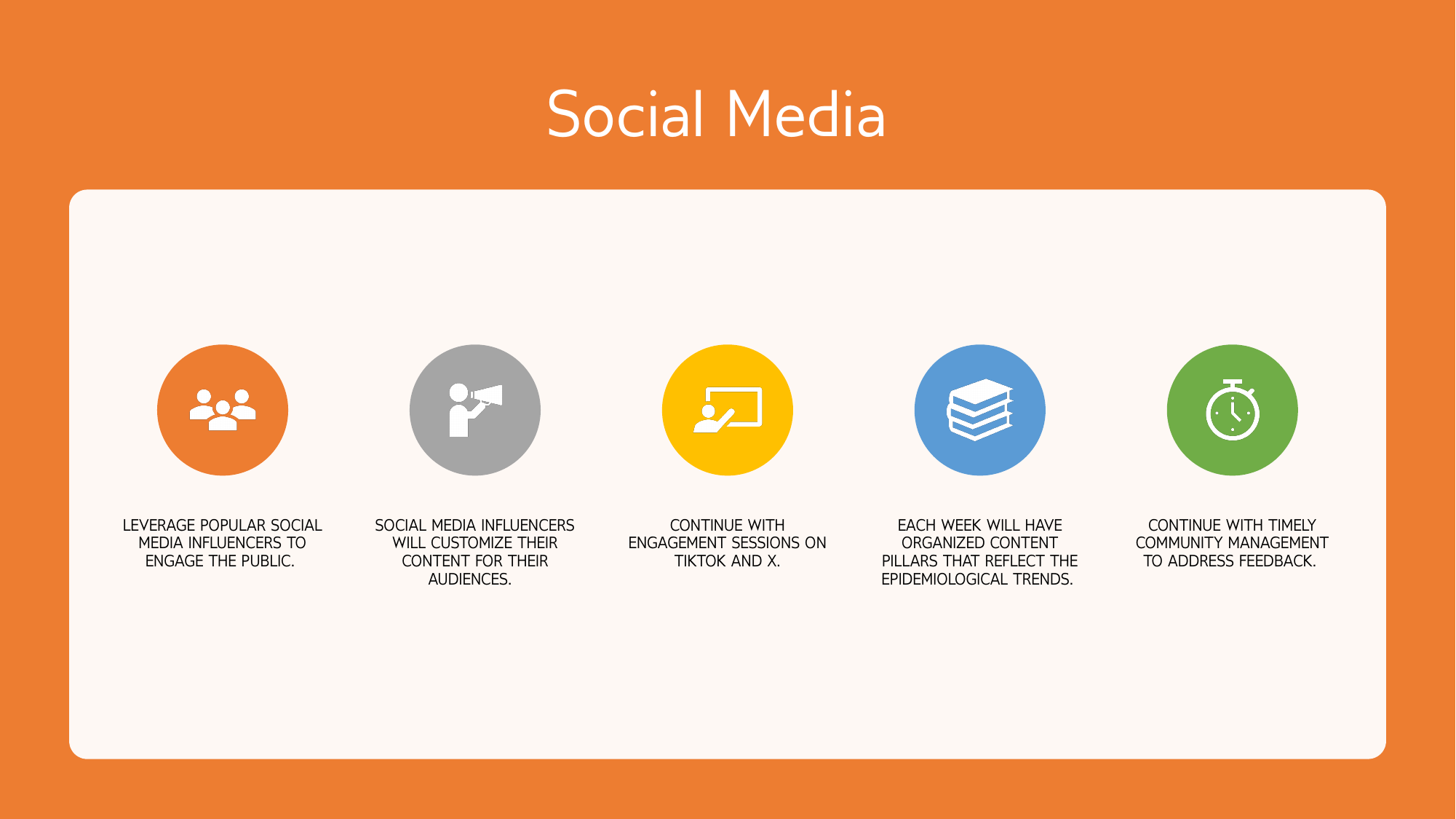

Social Media

Leverage popular social media influencers to engage the public.
Social media influencers will customize their content for their audiences.
Continue with engagement sessions on TikTok and X.
Each week will have organized content pillars that reflect the epidemiological trends.
Continue with timely community management to address feedback.